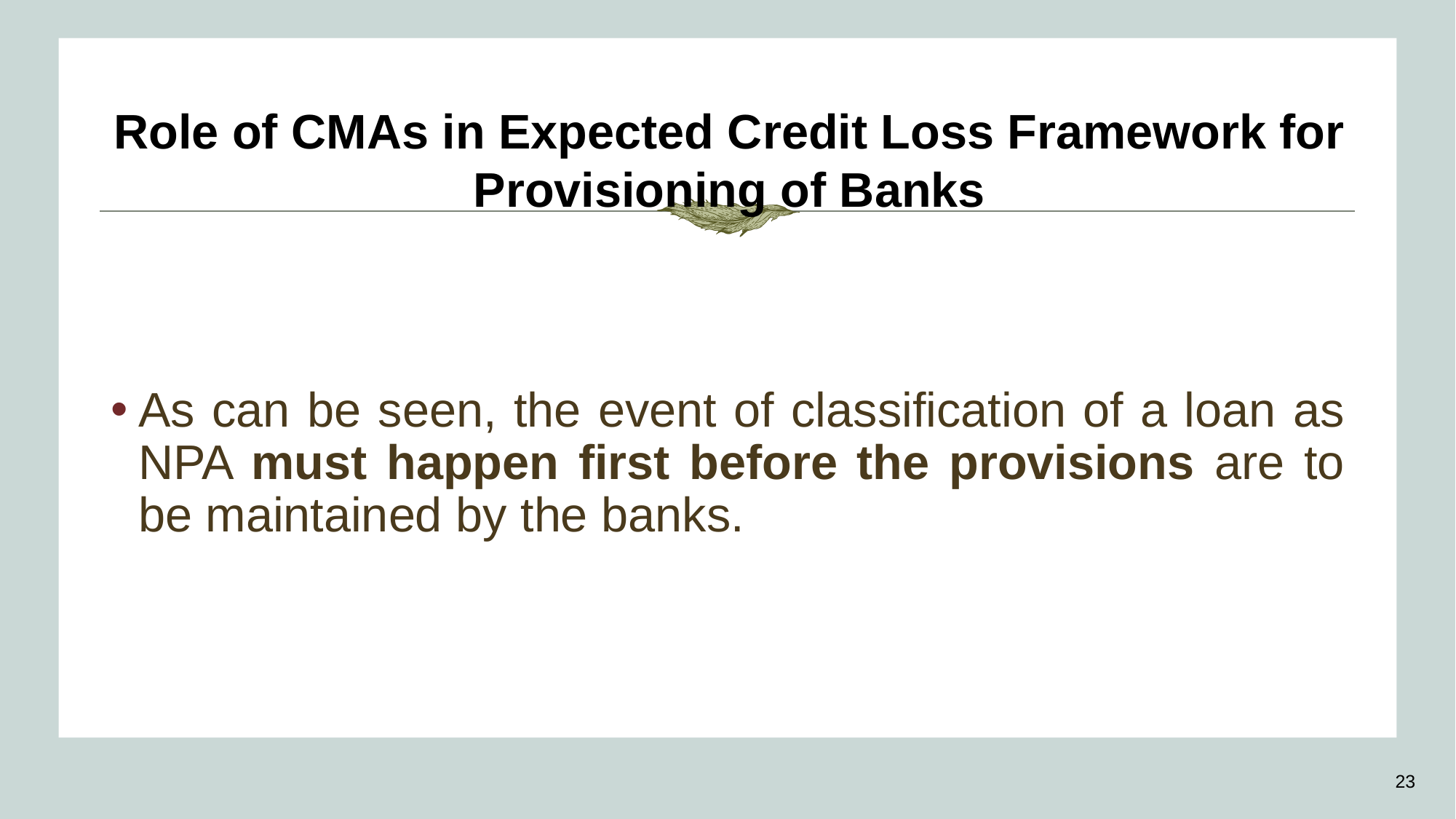

Role of CMAs in Expected Credit Loss Framework for Provisioning of Banks

As can be seen, the event of classification of a loan as NPA must happen first before the provisions are to be maintained by the banks.

23